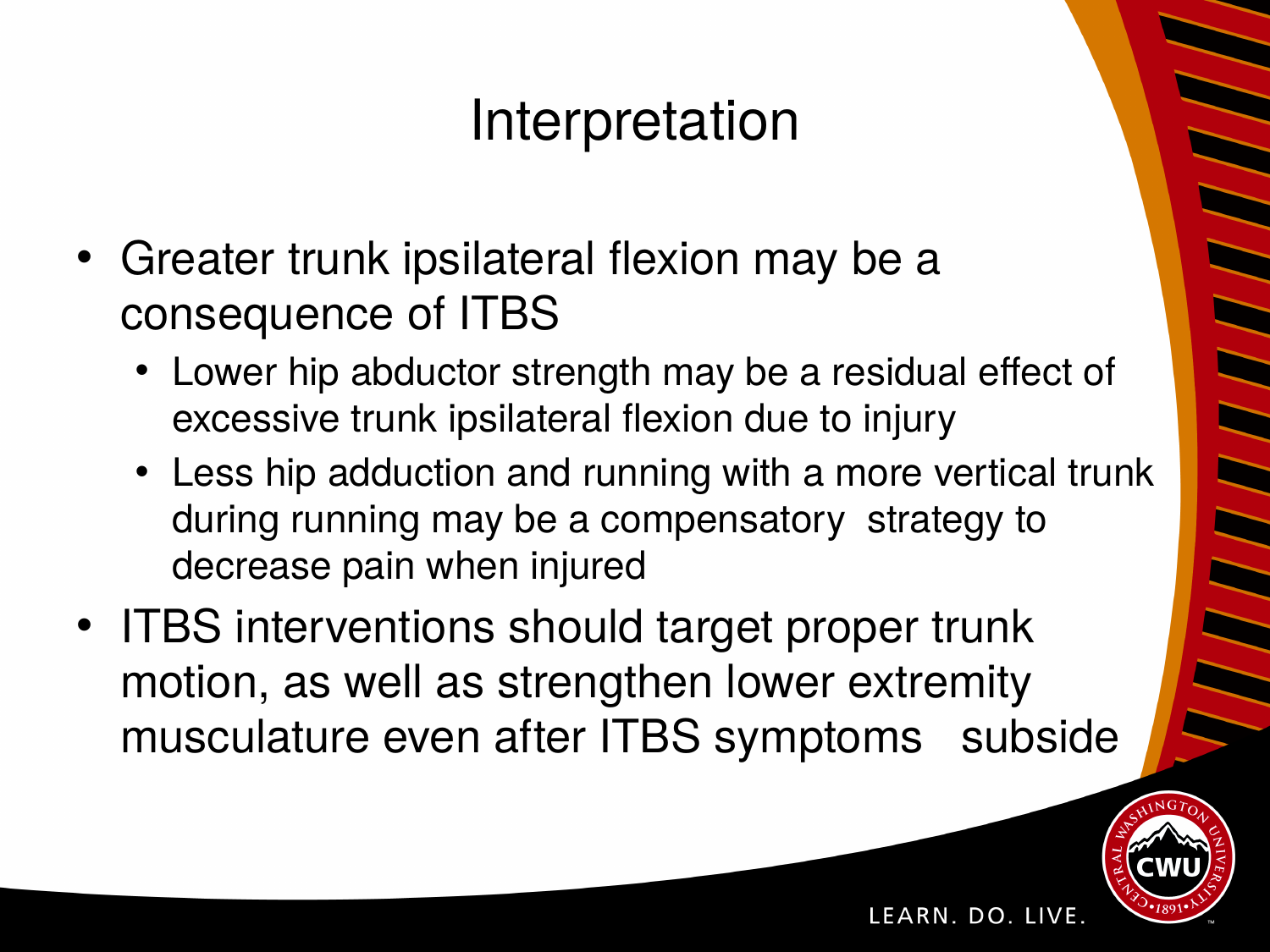

# Interpretation
Greater trunk ipsilateral flexion may be a consequence of ITBS
Lower hip abductor strength may be a residual effect of excessive trunk ipsilateral flexion due to injury
Less hip adduction and running with a more vertical trunk during running may be a compensatory  strategy to decrease pain when injured
ITBS interventions should target proper trunk motion, as well as strengthen lower extremity musculature even after ITBS symptoms   subside